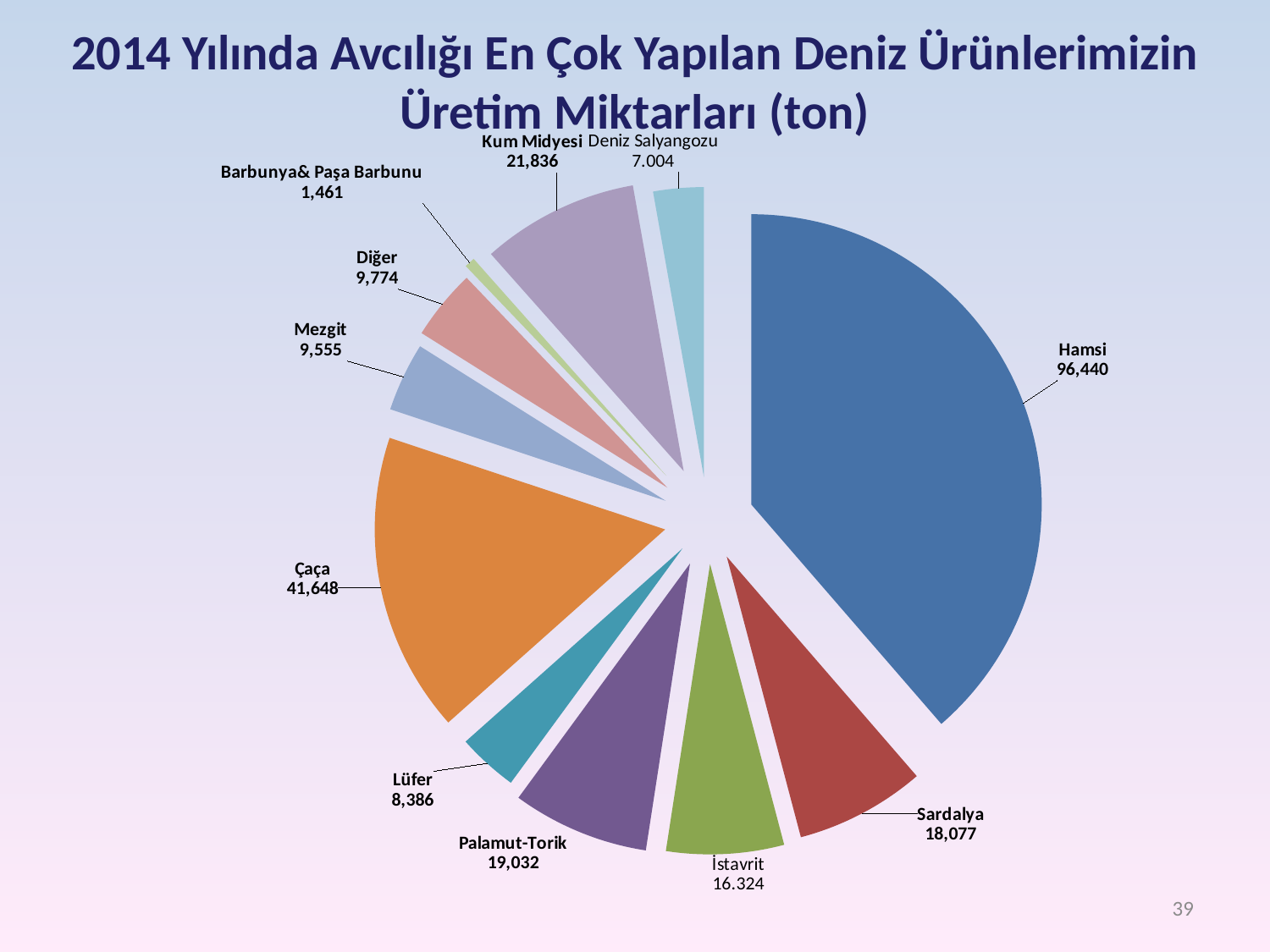

# 2014 Yılında Avcılığı En Çok Yapılan Deniz Ürünlerimizin Üretim Miktarları (ton)

### Chart

| Category | 2014 |
|---|---|
| Hamsi | 96440.0 |
| Sardalya | 18077.0 |
| İstavrit* | 16324.0 |
| Palamut-Torik | 19032.0 |
| Lüfer | 8386.0 |
| Çaça | 41648.0 |
| Mezgit | 9555.0 |
| Diğer | 9774.0 |
| Barbunya& Paşa Barbunu | 1461.0 |
| Kum Midyesi | 21836.0 |
| DenizSalyangozu | 7004.0 |
39